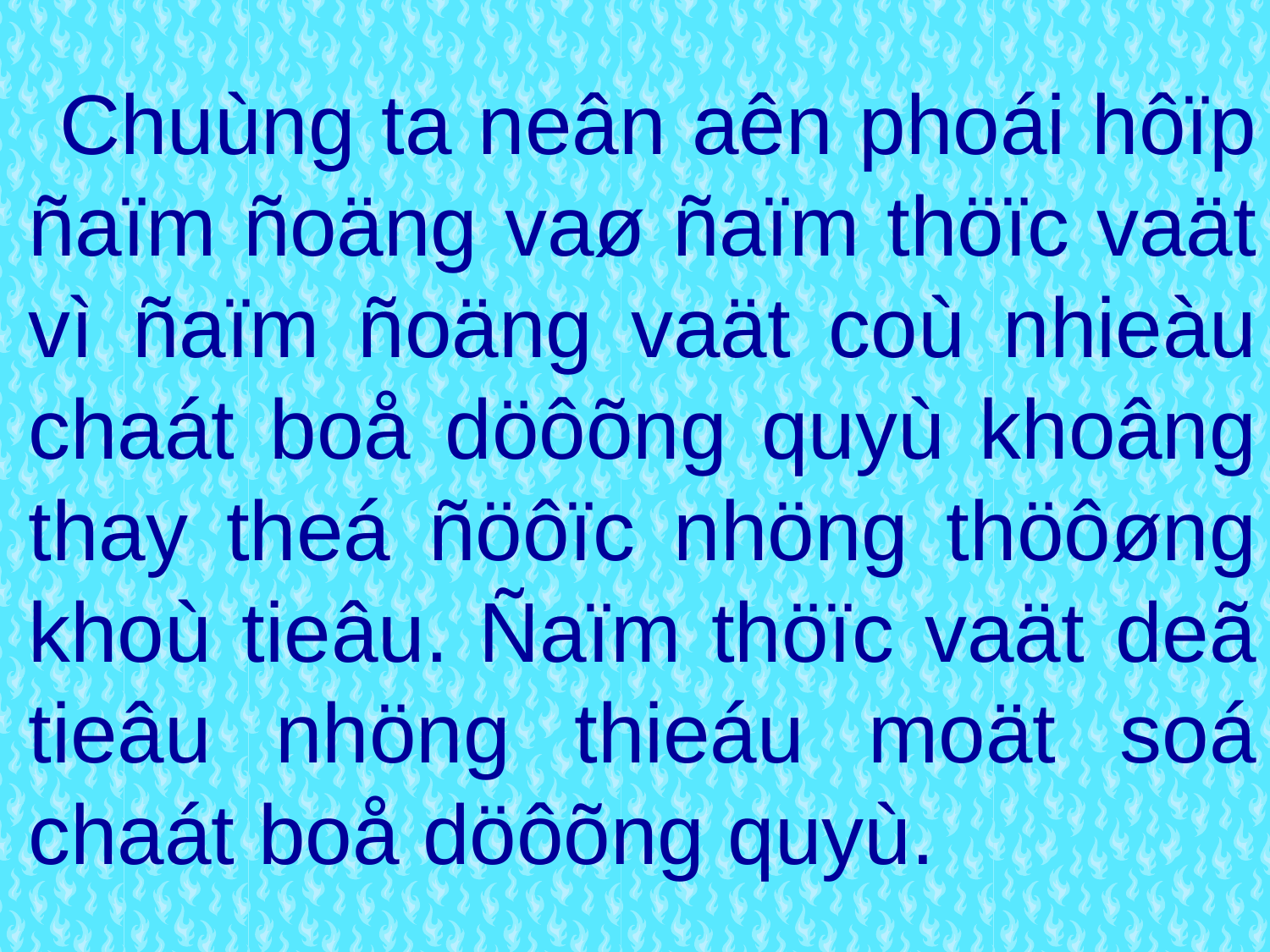

Chuùng ta neân aên phoái hôïp ñaïm ñoäng vaø ñaïm thöïc vaät vì ñaïm ñoäng vaät coù nhieàu chaát boå döôõng quyù khoâng thay theá ñöôïc nhöng thöôøng khoù tieâu. Ñaïm thöïc vaät deã tieâu nhöng thieáu moät soá chaát boå döôõng quyù.